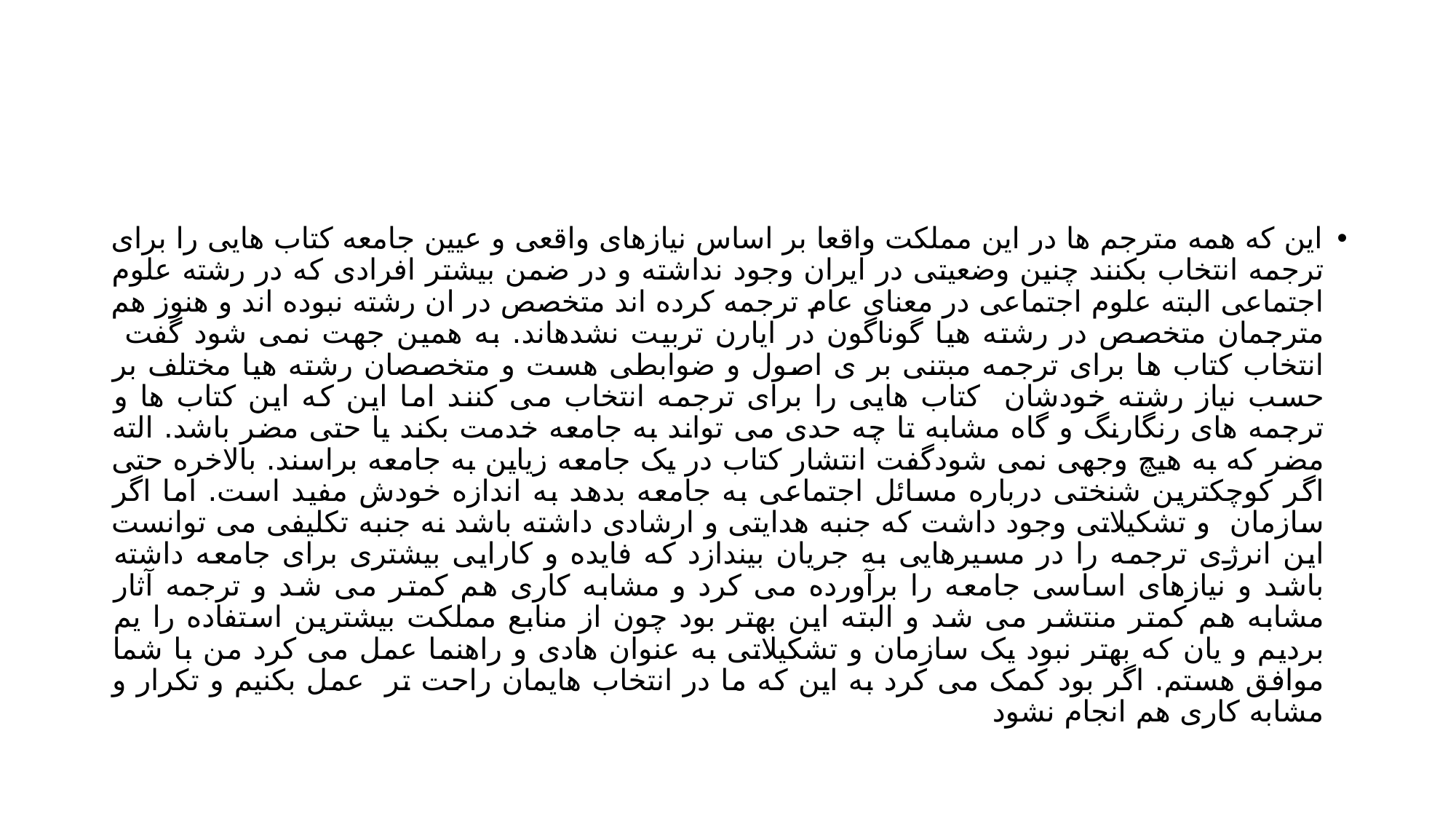

#
این که همه مترجم ها در این مملکت واقعا بر اساس نیازهای واقعی و عیین جامعه کتاب هایی را برای ترجمه انتخاب بکنند چنین وضعیتی در ایران وجود نداشته و در ضمن بیشتر افرادی که در رشته علوم اجتماعی البته علوم اجتماعی در معنای عام ترجمه کرده اند متخصص در ان رشته نبوده اند و هنوز هم مترجمان متخصص در رشته هیا گوناگون در ایارن تربیت نشدهاند. به همین جهت نمی شود گفت  انتخاب کتاب ها برای ترجمه مبتنی بر ی اصول و ضوابطی هست و متخصصان رشته هیا مختلف بر حسب نیاز رشته خودشان  کتاب هایی را برای ترجمه انتخاب می کنند اما این که این کتاب ها و ترجمه های رنگارنگ و گاه مشابه تا چه حدی می تواند به جامعه خدمت بکند یا حتی مضر باشد. الته مضر که به هیچ وجهی نمی شودگفت انتشار کتاب در یک جامعه زیاین به جامعه براسند. بالاخره حتی اگر کوچکترین شنختی درباره مسائل اجتماعی به جامعه بدهد به اندازه خودش مفید است. اما اگر سازمان  و تشکیلاتی وجود داشت که جنبه هدایتی و ارشادی داشته باشد نه جنبه تکلیفی می توانست این انرژی ترجمه را در مسیرهایی به جریان بیندازد که فایده و کارایی بیشتری برای جامعه داشته باشد و نیازهای اساسی جامعه را برآورده می کرد و مشابه کاری هم کمتر می شد و ترجمه آثار مشابه هم کمتر منتشر می شد و البته این بهتر بود چون از منابع مملکت بیشترین استفاده را یم بردیم و یان که بهتر نبود یک سازمان و تشکیلاتی به عنوان هادی و راهنما عمل می کرد من با شما موافق هستم. اگر بود کمک می کرد به این که ما در انتخاب هایمان راحت تر  عمل بکنیم و تکرار و مشابه کاری هم انجام نشود